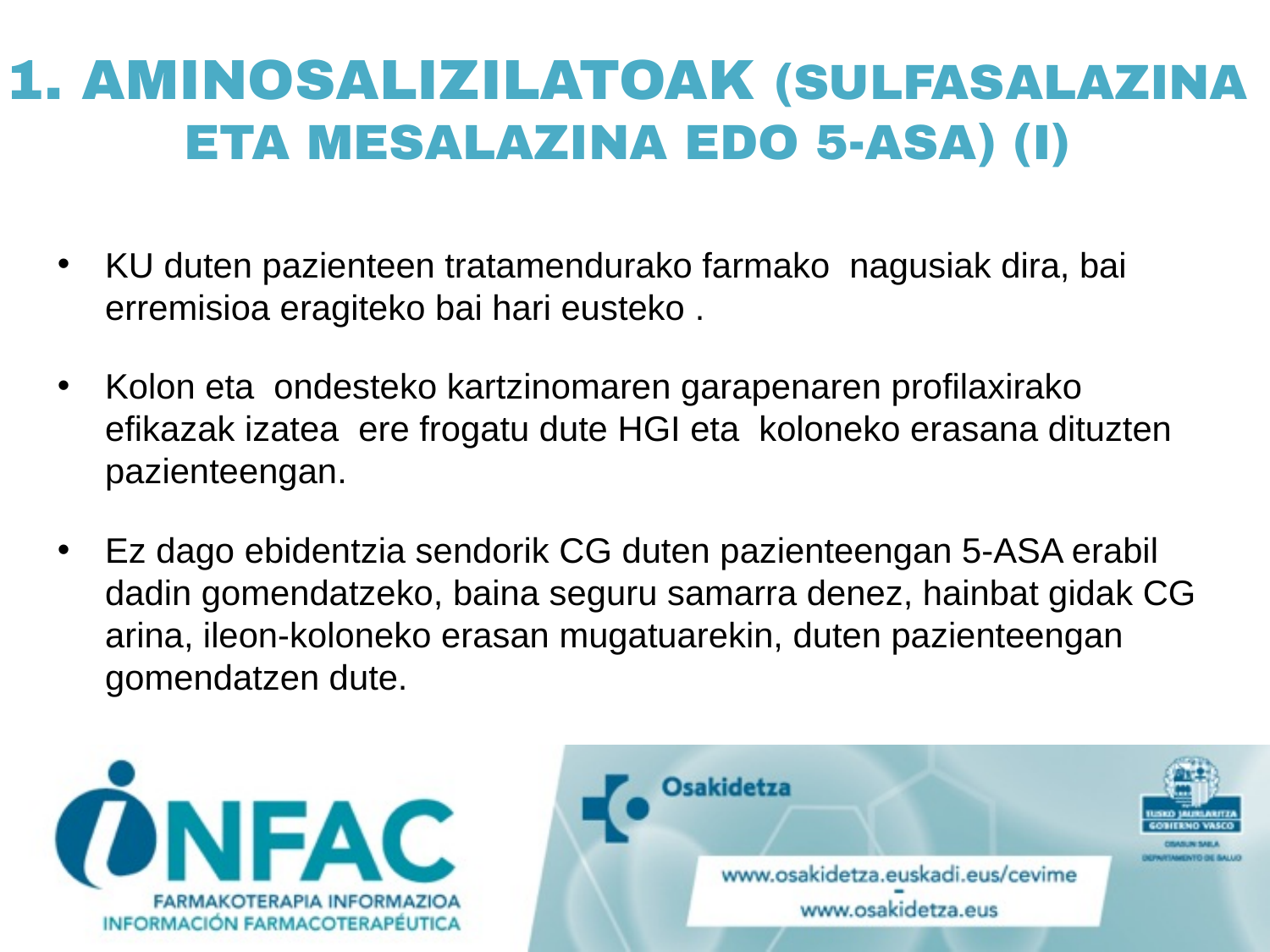

# 1. AMINOSALIZILATOAK (SULFASALAZINA ETA MESALAZINA EDO 5-ASA) (I)
KU duten pazienteen tratamendurako farmako  nagusiak dira, bai erremisioa eragiteko bai hari eusteko .
Kolon eta  ondesteko kartzinomaren garapenaren profilaxirako  efikazak izatea  ere frogatu dute HGI eta  koloneko erasana dituzten pazienteengan.
Ez dago ebidentzia sendorik CG duten pazienteengan 5-ASA erabil dadin gomendatzeko, baina seguru samarra denez, hainbat gidak CG arina, ileon-koloneko erasan mugatuarekin, duten pazienteengan gomendatzen dute.